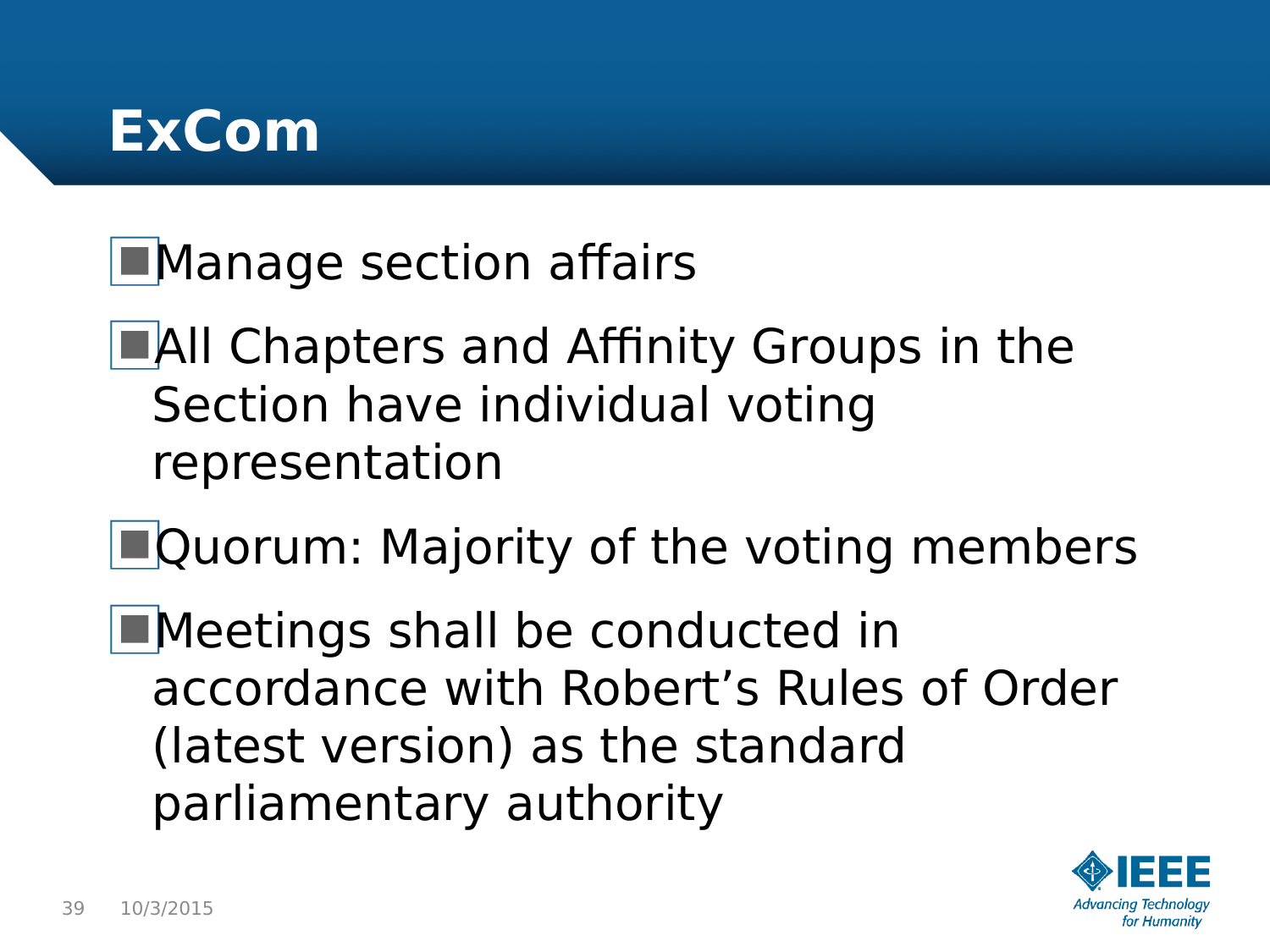

# ExCom
Manage section affairs
All Chapters and Affinity Groups in the Section have individual voting representation
Quorum: Majority of the voting members
Meetings shall be conducted in accordance with Robert’s Rules of Order (latest version) as the standard parliamentary authority

39
10/3/2015